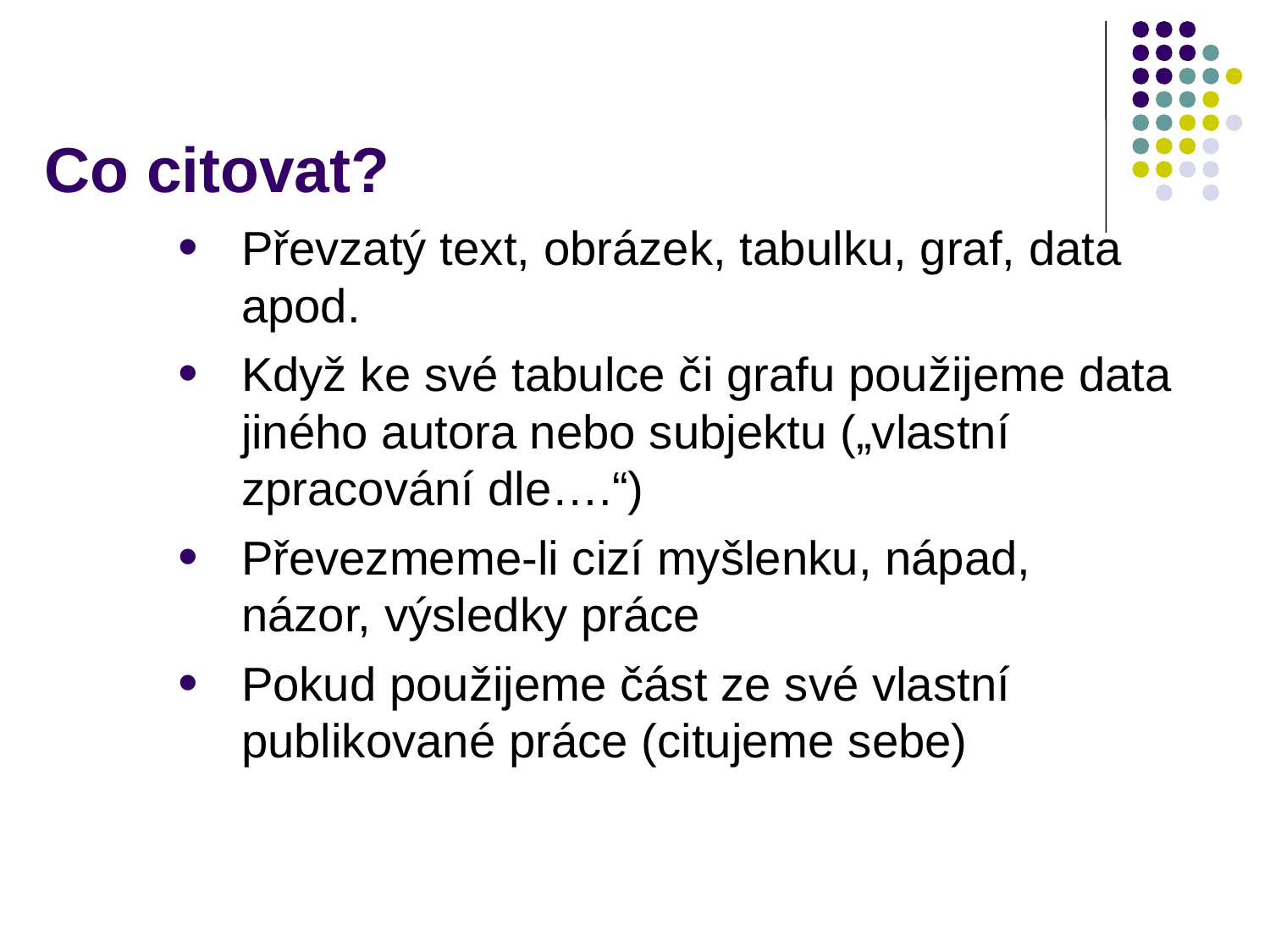

# Co citovat?
Převzatý text, obrázek, tabulku, graf, data apod.
Když ke své tabulce či grafu použijeme data jiného autora nebo subjektu („vlastní zpracování dle….“)
Převezmeme-li cizí myšlenku, nápad, názor, výsledky práce
Pokud použijeme část ze své vlastní publikované práce (citujeme sebe)